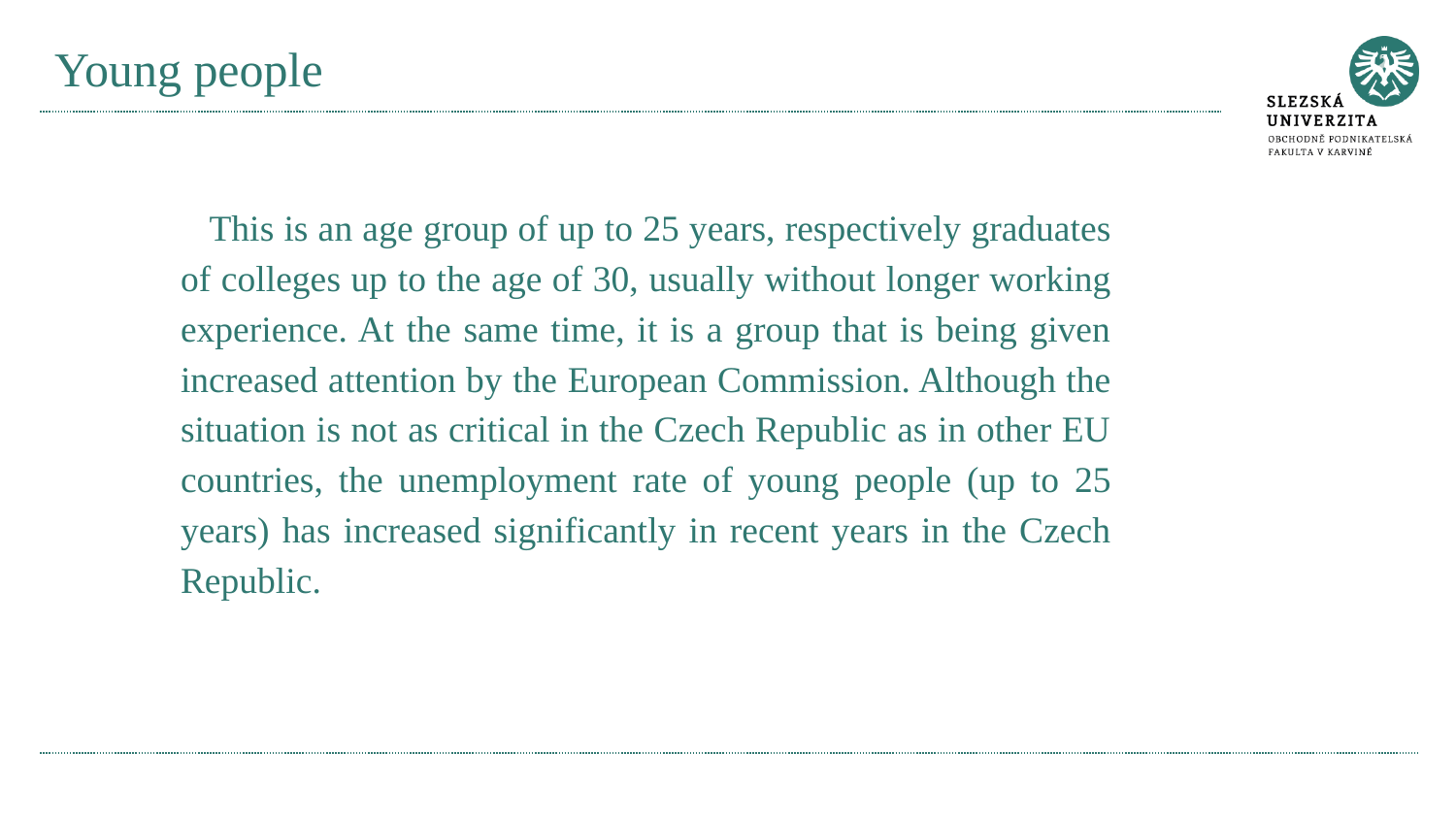

# Young people
This is an age group of up to 25 years, respectively graduates of colleges up to the age of 30, usually without longer working experience. At the same time, it is a group that is being given increased attention by the European Commission. Although the situation is not as critical in the Czech Republic as in other EU countries, the unemployment rate of young people (up to 25 years) has increased significantly in recent years in the Czech Republic.